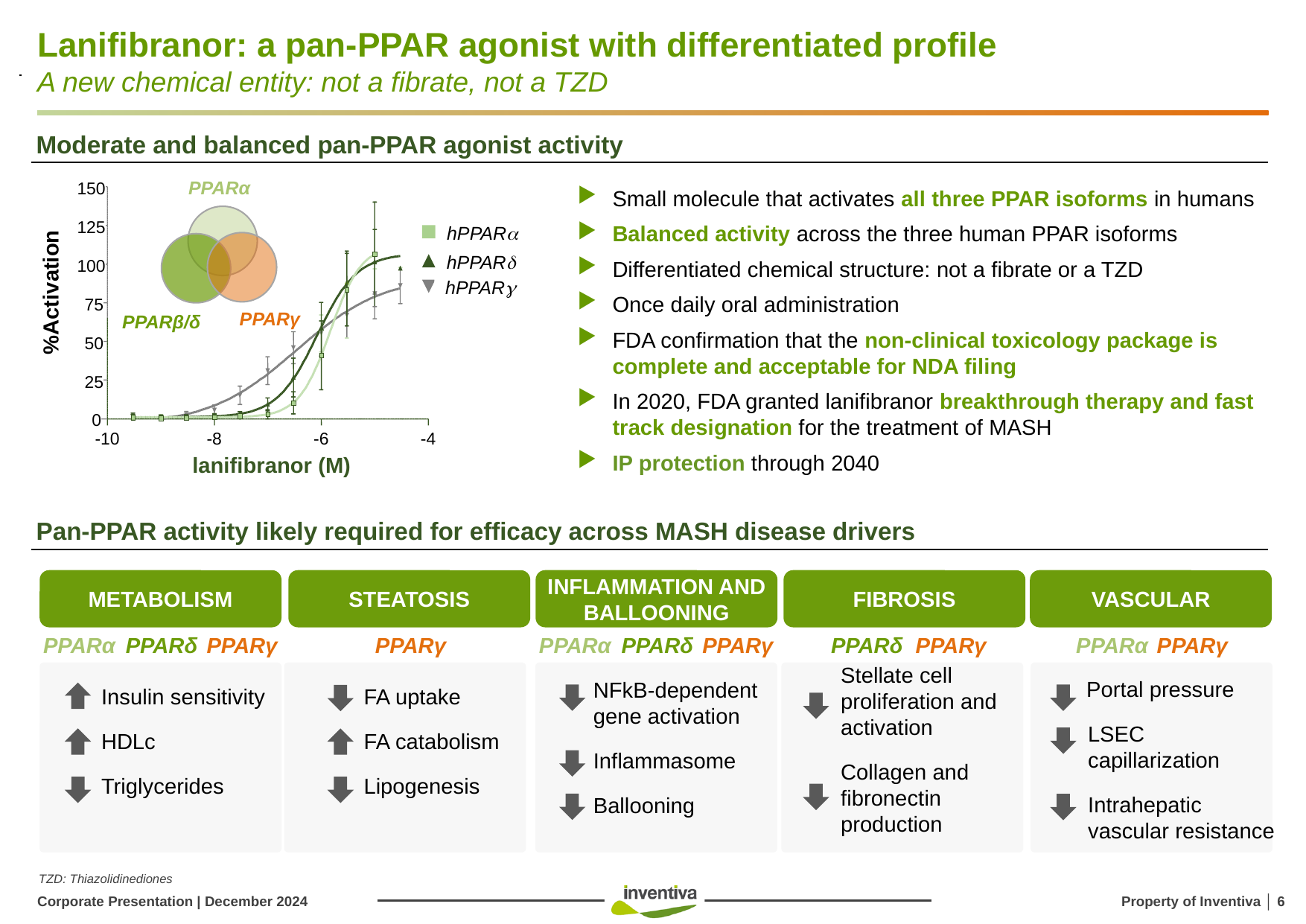

Lanifibranor: a pan-PPAR agonist with differentiated profile
A new chemical entity: not a fibrate, not a TZD

150

125

100

%Activation

75

-10
-8
-6
-4

50

25

0

PPARα

hPPARα

hPPARδ

hPPARγ

PPARγ
PPARβ/δ
lanifibranor (M)
Moderate and balanced pan-PPAR agonist activity
Small molecule that activates all three PPAR isoforms in humans
Balanced activity across the three human PPAR isoforms
Differentiated chemical structure: not a fibrate or a TZD
Once daily oral administration
FDA confirmation that the non-clinical toxicology package is complete and acceptable for NDA filing
In 2020, FDA granted lanifibranor breakthrough therapy and fast track designation for the treatment of MASH
IP protection through 2040
Pan-PPAR activity likely required for efficacy across MASH disease drivers
METABOLISM
STEATOSIS
INFLAMMATION AND BALLOONING
FIBROSIS
VASCULAR

       Portal pressure
	LSEC capillarization
	Intrahepatic vascular resistance
PPARα
PPARδ
PPARγ
PPARγ
PPARα
PPARδ
PPARγ
PPARδ
PPARγ
PPARα
PPARγ
Stellate cell proliferation and activation
Collagen and fibronectin production

	NFkB-dependent gene activation
	Inflammasome
	Ballooning
	Insulin sensitivity
	HDLc
	Triglycerides
	FA uptake
	FA catabolism
	Lipogenesis

TZD: Thiazolidinediones
Corporate Presentation | December 2024